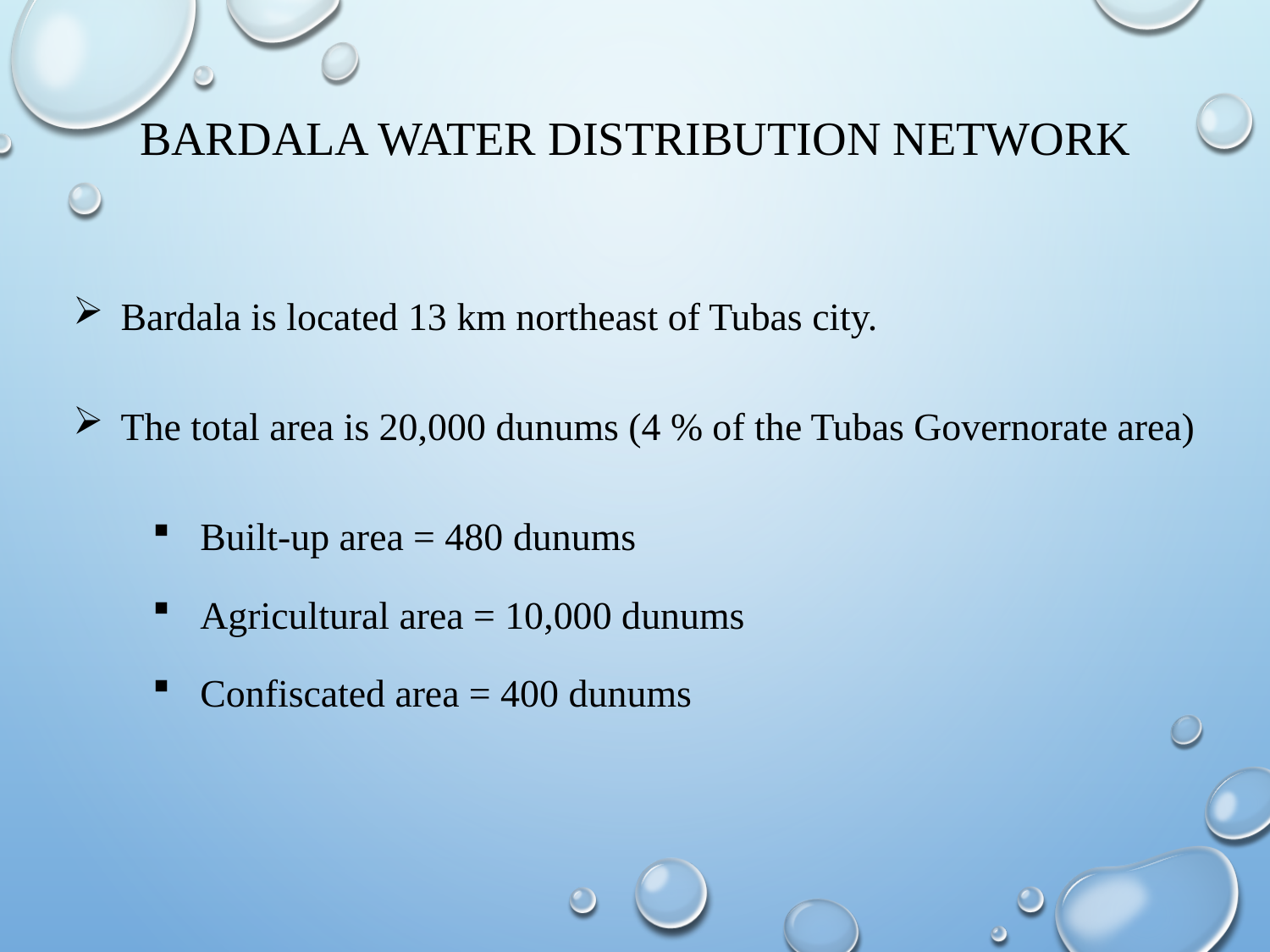

# Bardala water distribution network

Bardala is located 13 km northeast of Tubas city.
The total area is 20,000 dunums (4 % of the Tubas Governorate area)
Built-up area = 480 dunums
Agricultural area = 10,000 dunums
Confiscated area = 400 dunums